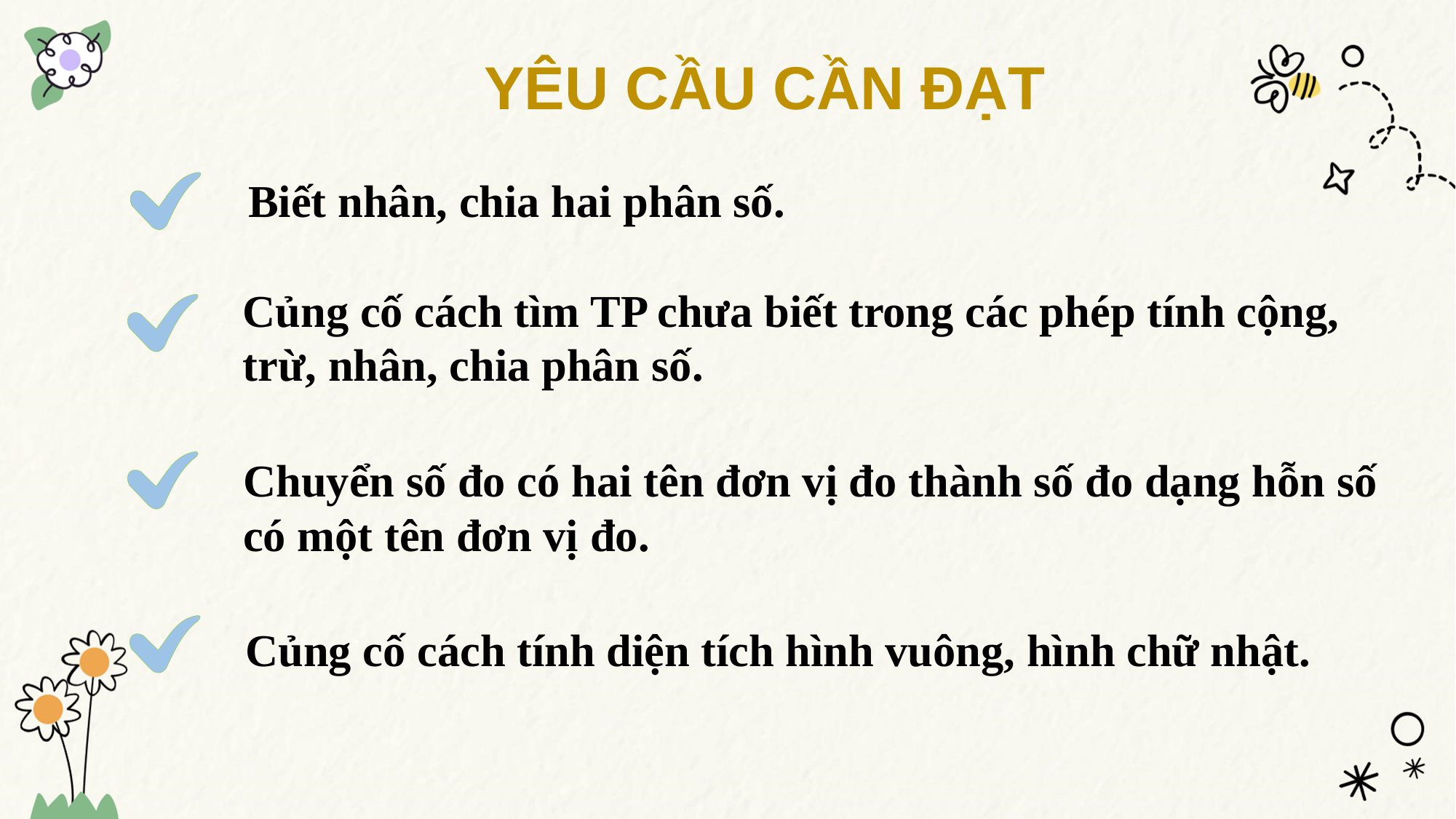

YÊU CẦU CẦN ĐẠT

Biết nhân, chia hai phân số.

Củng cố cách tìm TP chưa biết trong các phép tính cộng, trừ, nhân, chia phân số.

Chuyển số đo có hai tên đơn vị đo thành số đo dạng hỗn số có một tên đơn vị đo.

    Củng cố cách tính diện tích hình vuông, hình chữ nhật.